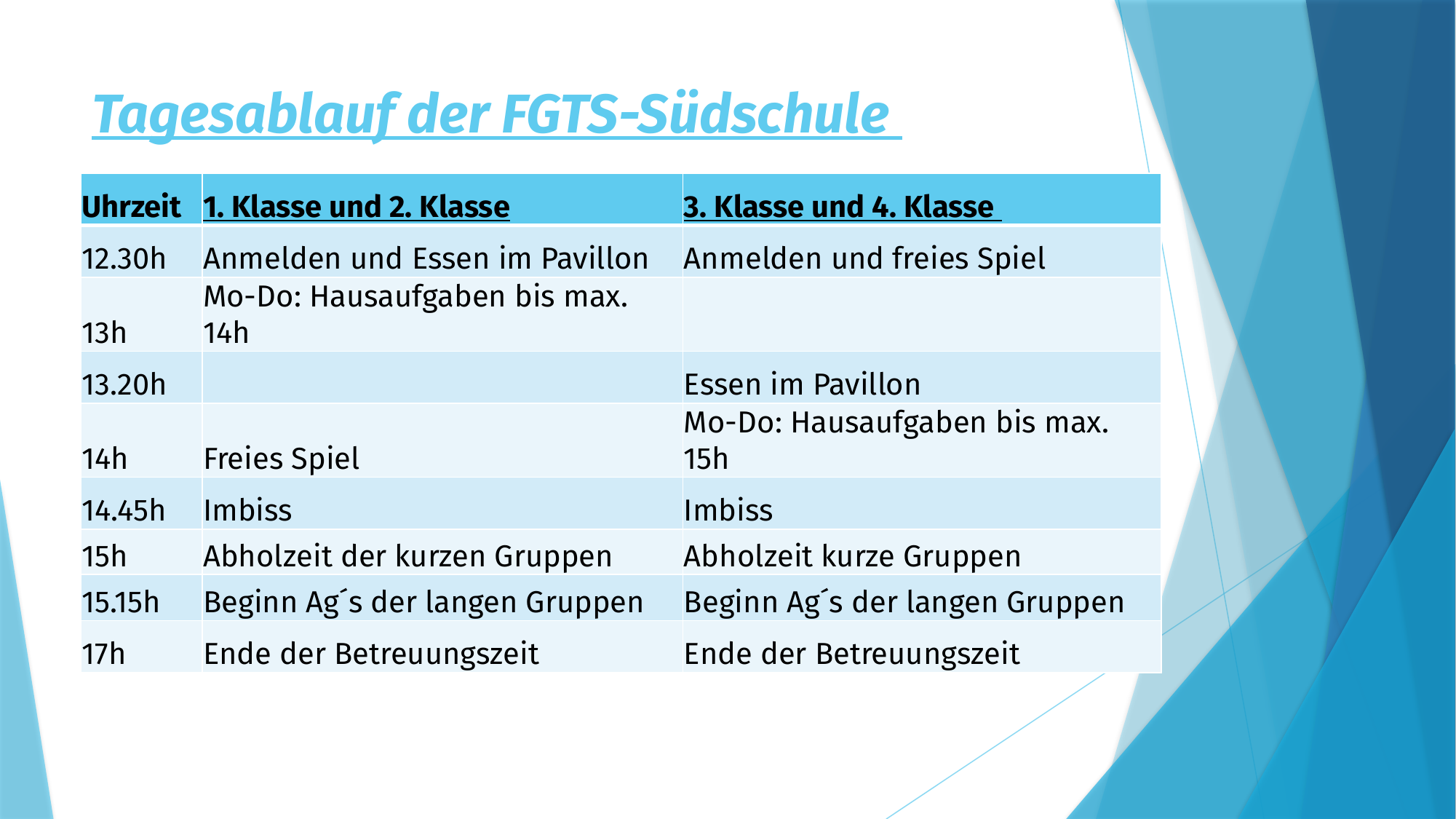

# Tagesablauf der FGTS-Südschule
| Uhrzeit | 1. Klasse und 2. Klasse | 3. Klasse und 4. Klasse |
| --- | --- | --- |
| 12.30h | Anmelden und Essen im Pavillon | Anmelden und freies Spiel |
| 13h | Mo-Do: Hausaufgaben bis max. 14h |  |
| 13.20h |  | Essen im Pavillon |
| 14h | Freies Spiel | Mo-Do: Hausaufgaben bis max. 15h |
| 14.45h | Imbiss | Imbiss |
| 15h | Abholzeit der kurzen Gruppen | Abholzeit kurze Gruppen |
| 15.15h | Beginn Ag´s der langen Gruppen | Beginn Ag´s der langen Gruppen |
| 17h | Ende der Betreuungszeit | Ende der Betreuungszeit |